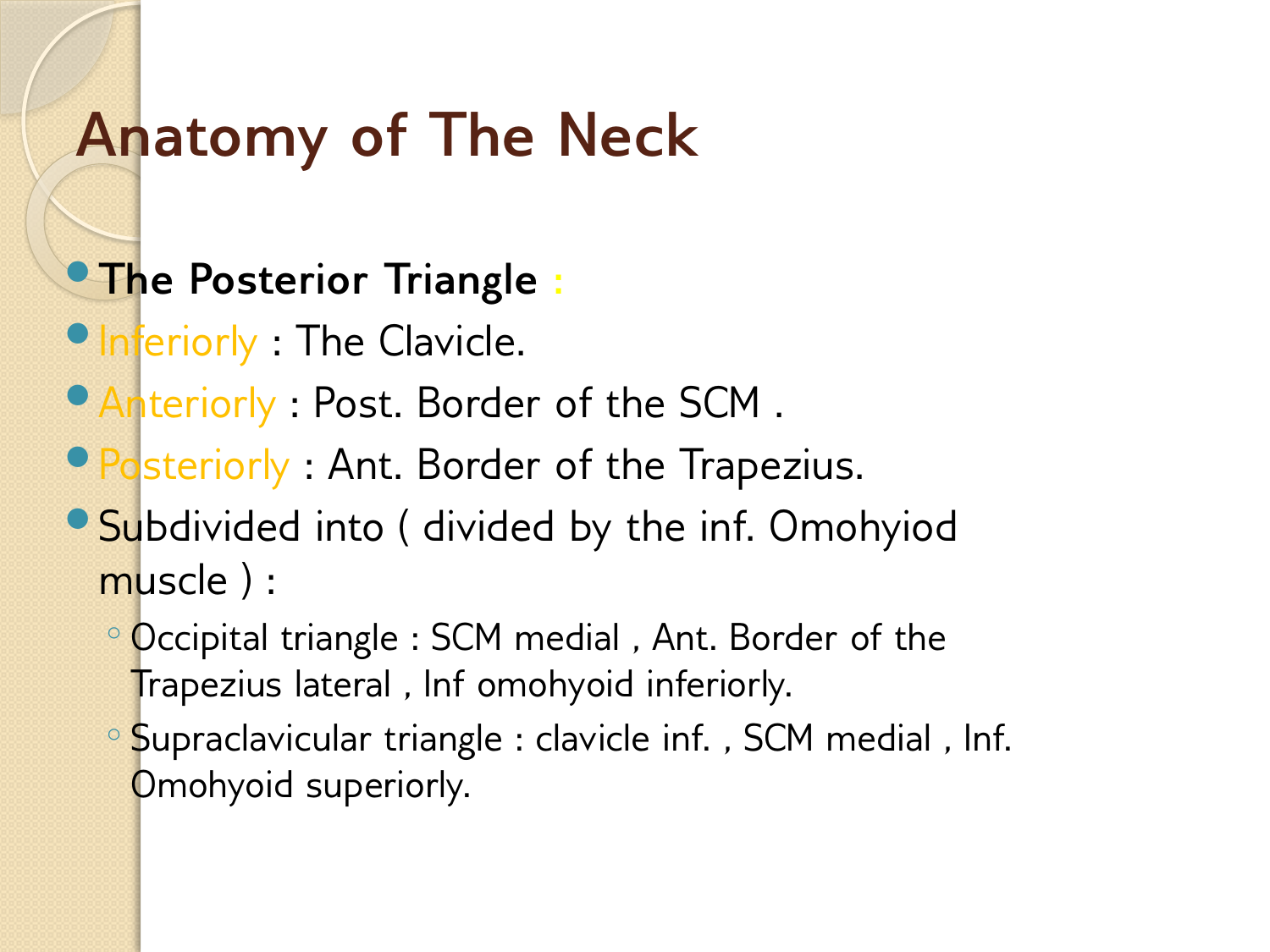

# Anatomy of The Neck
The Posterior Triangle :
Inferiorly : The Clavicle.
Anteriorly : Post. Border of the SCM .
Posteriorly : Ant. Border of the Trapezius.
Subdivided into ( divided by the inf. Omohyiod muscle ) :
Occipital triangle : SCM medial , Ant. Border of the Trapezius lateral , Inf omohyoid inferiorly.
Supraclavicular triangle : clavicle inf. , SCM medial , Inf. Omohyoid superiorly.